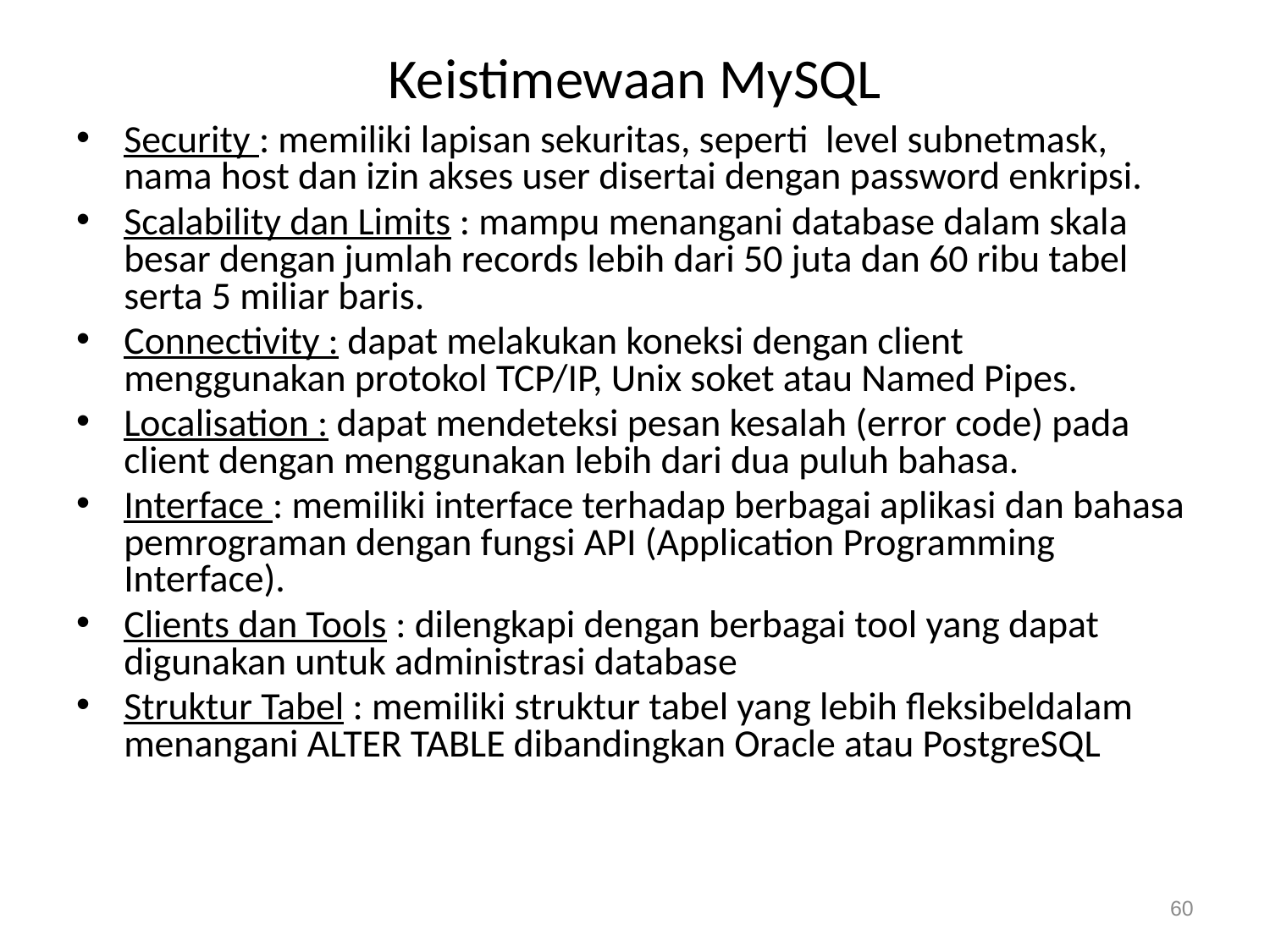

# Keistimewaan MySQL
Security : memiliki lapisan sekuritas, seperti  level subnetmask, nama host dan izin akses user disertai dengan password enkripsi.
Scalability dan Limits : mampu menangani database dalam skala besar dengan jumlah records lebih dari 50 juta dan 60 ribu tabel serta 5 miliar baris.
Connectivity : dapat melakukan koneksi dengan client menggunakan protokol TCP/IP, Unix soket atau Named Pipes.
Localisation : dapat mendeteksi pesan kesalah (error code) pada client dengan menggunakan lebih dari dua puluh bahasa.
Interface : memiliki interface terhadap berbagai aplikasi dan bahasa pemrograman dengan fungsi API (Application Programming Interface).
Clients dan Tools : dilengkapi dengan berbagai tool yang dapat digunakan untuk administrasi database
Struktur Tabel : memiliki struktur tabel yang lebih fleksibeldalam menangani ALTER TABLE dibandingkan Oracle atau PostgreSQL
60